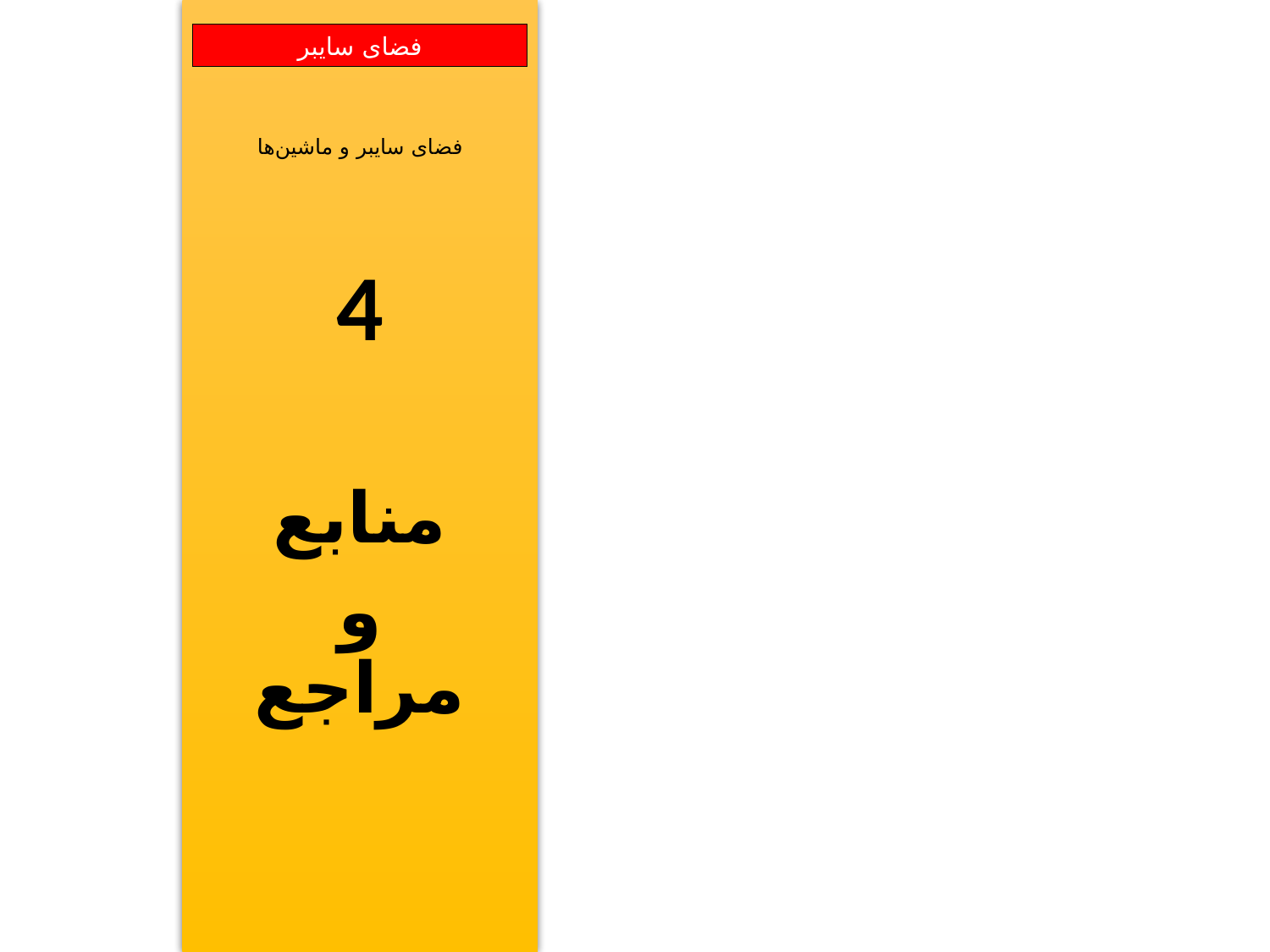

فضای سایبر و ماشین‌ها
4
منابع
و
مراجع